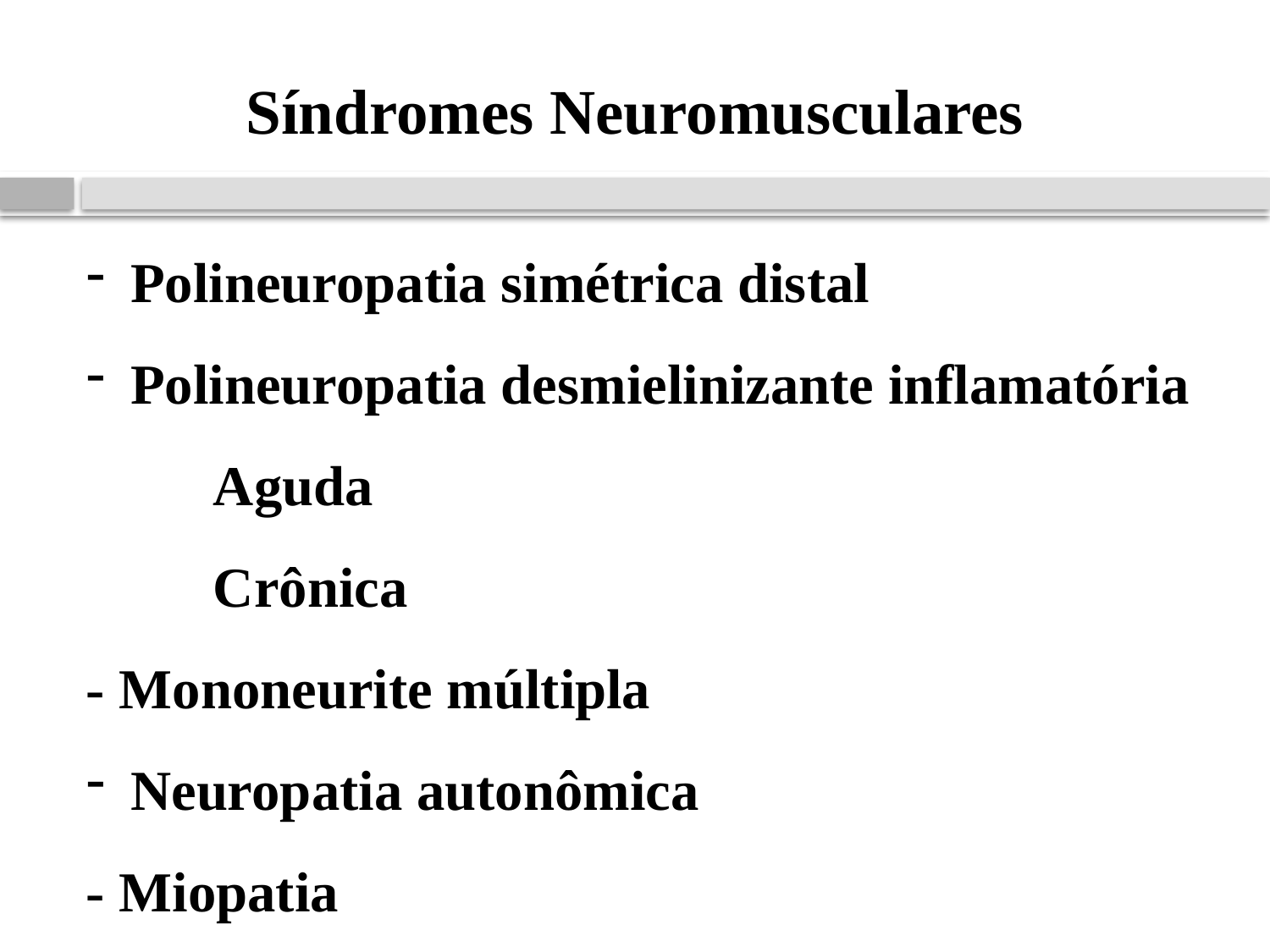

Síndromes Neuromusculares
 Polineuropatia simétrica distal
 Polineuropatia desmielinizante inflamatória
	Aguda
	Crônica
- Mononeurite múltipla
 Neuropatia autonômica
- Miopatia